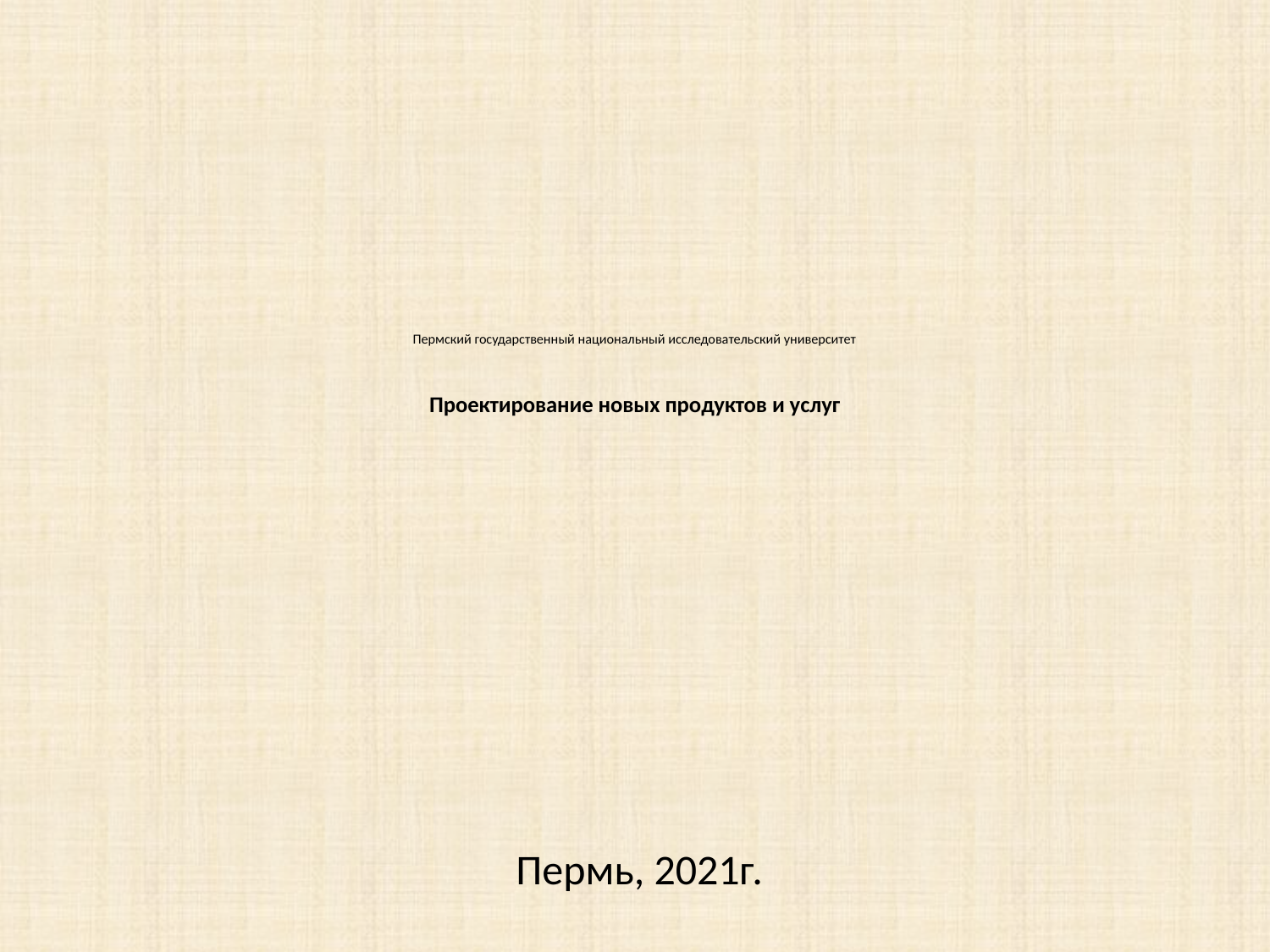

# Пермский государственный национальный исследовательский университет Проектирование новых продуктов и услуг
Пермь, 2021г.